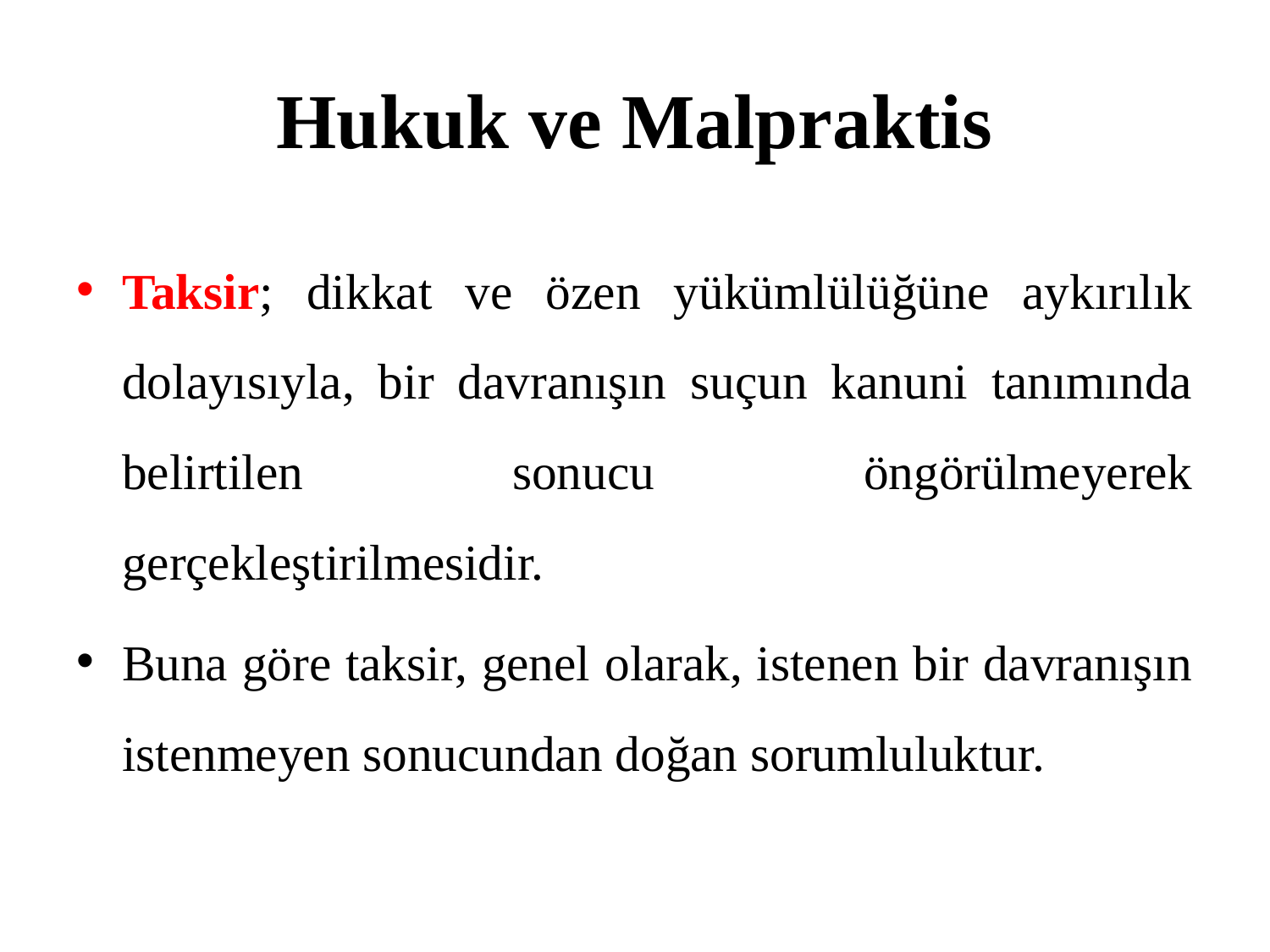

# Hukuk ve Malpraktis
Taksir; dikkat ve özen yükümlülüğüne aykırılık dolayısıyla, bir davranışın suçun kanuni tanımında belirtilen sonucu öngörülmeyerek gerçekleştirilmesidir.
Buna göre taksir, genel olarak, istenen bir davranışın istenmeyen sonucundan doğan sorumluluktur.